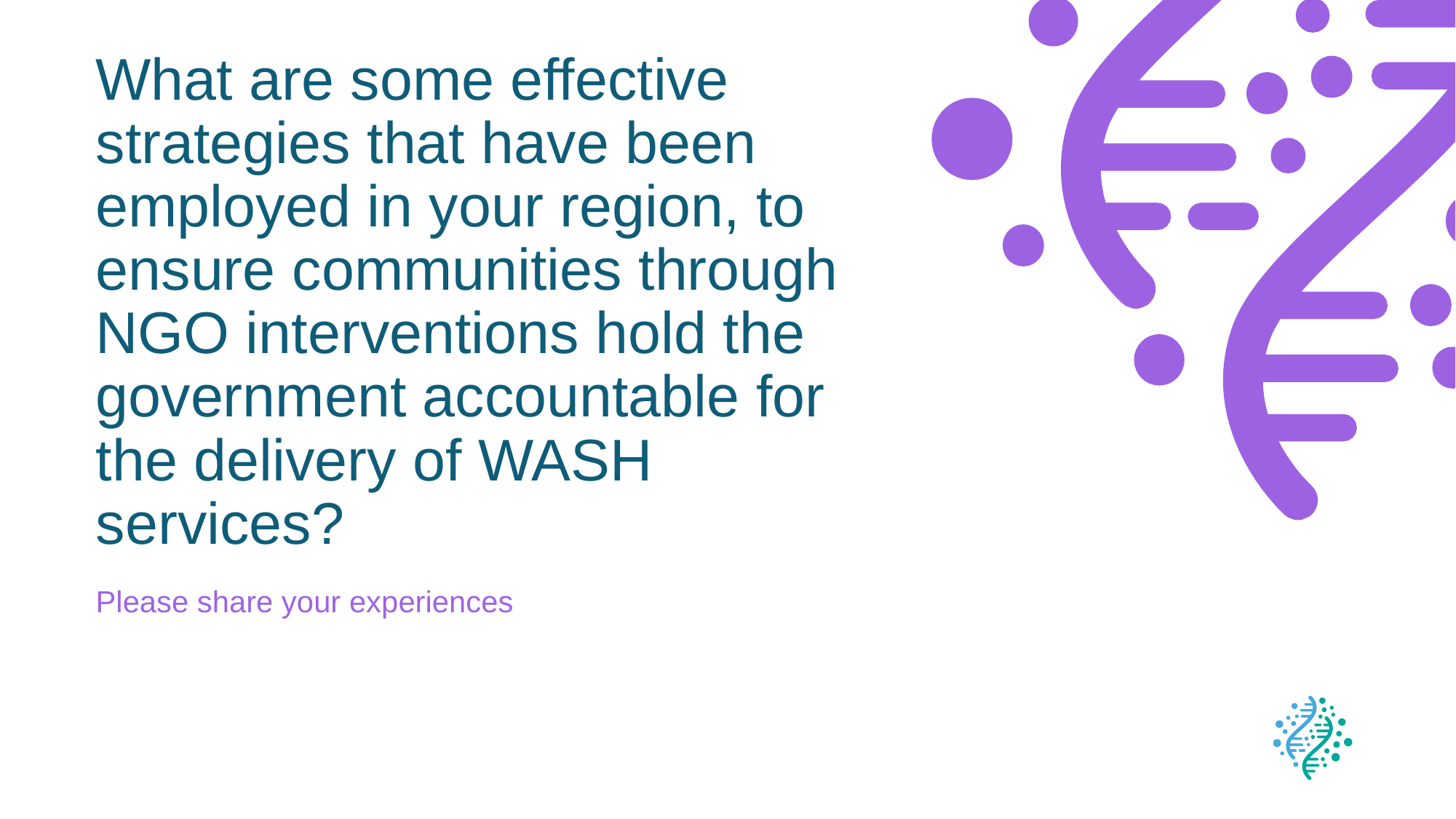

# What are some effective strategies that have been employed in your region, to ensure communities through NGO interventions hold the government accountable for the delivery of WASH services?
Please share your experiences